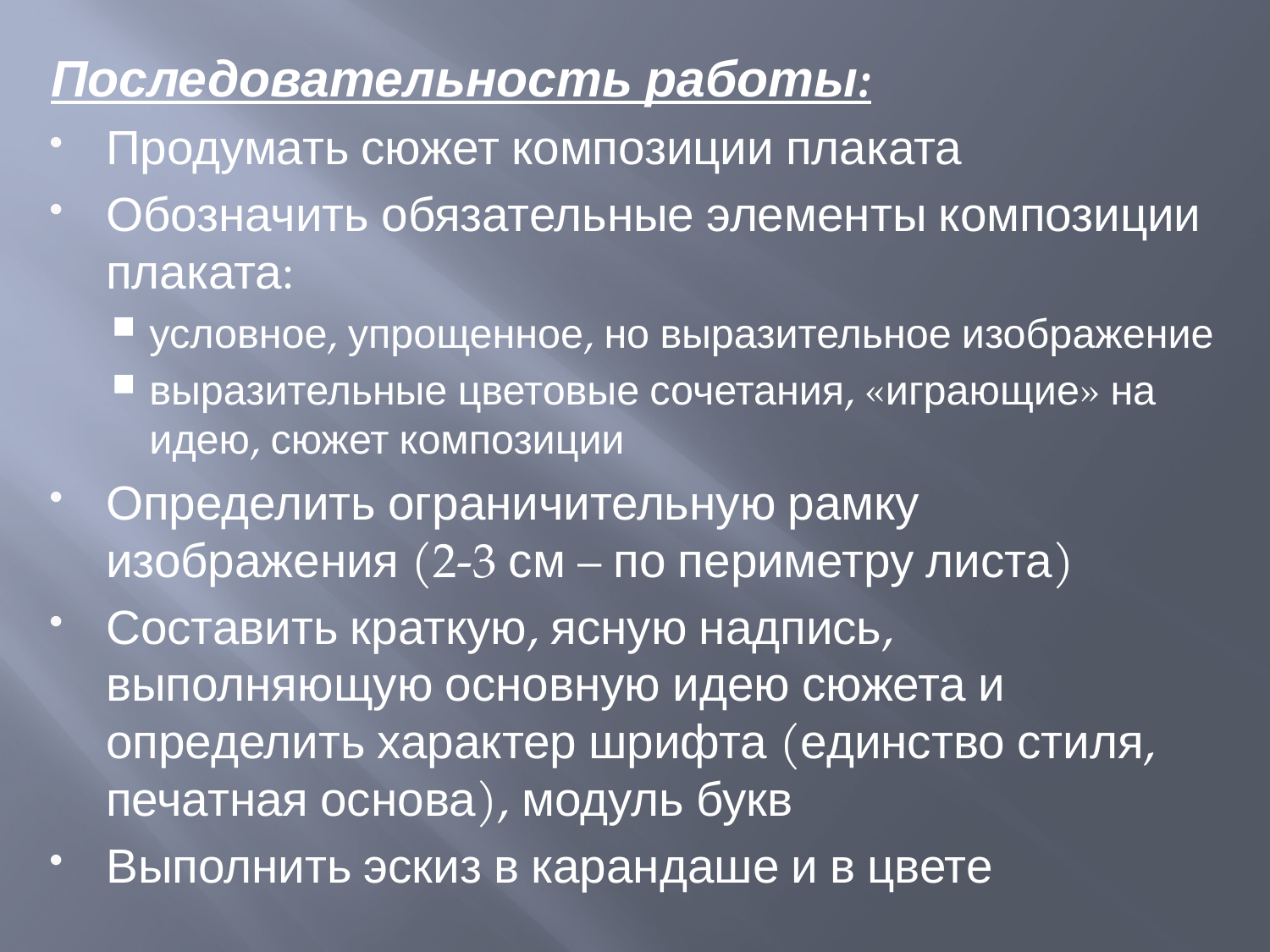

Последовательность работы:
Продумать сюжет композиции плаката
Обозначить обязательные элементы композиции плаката:
условное, упрощенное, но выразительное изображение
выразительные цветовые сочетания, «играющие» на идею, сюжет композиции
Определить ограничительную рамку изображения (2-3 см – по периметру листа)
Составить краткую, ясную надпись, выполняющую основную идею сюжета и определить характер шрифта (единство стиля, печатная основа), модуль букв
Выполнить эскиз в карандаше и в цвете